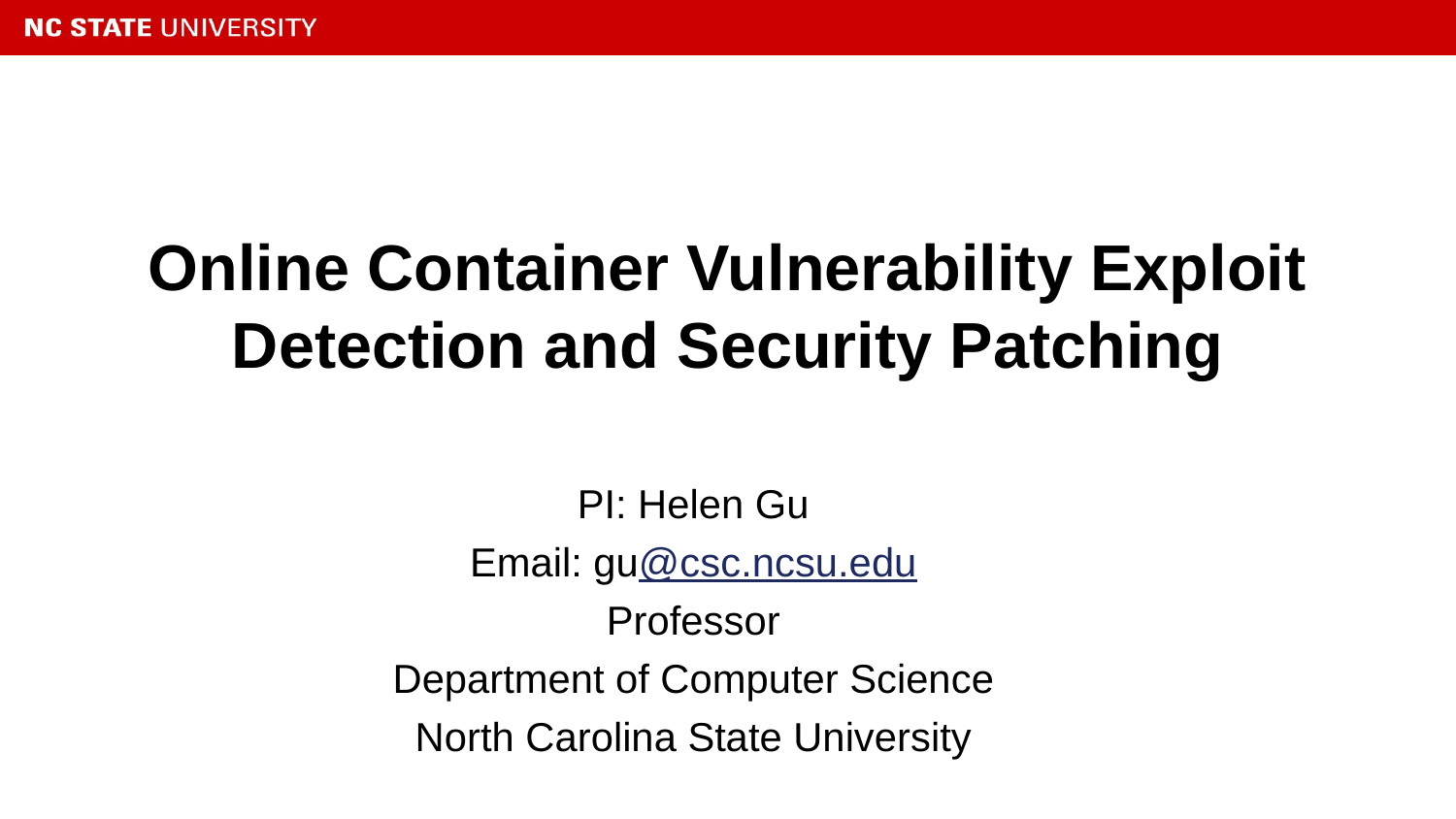

# Online Container Vulnerability Exploit Detection and Security Patching
PI: Helen Gu
Email: gu@csc.ncsu.edu
Professor
Department of Computer Science
North Carolina State University